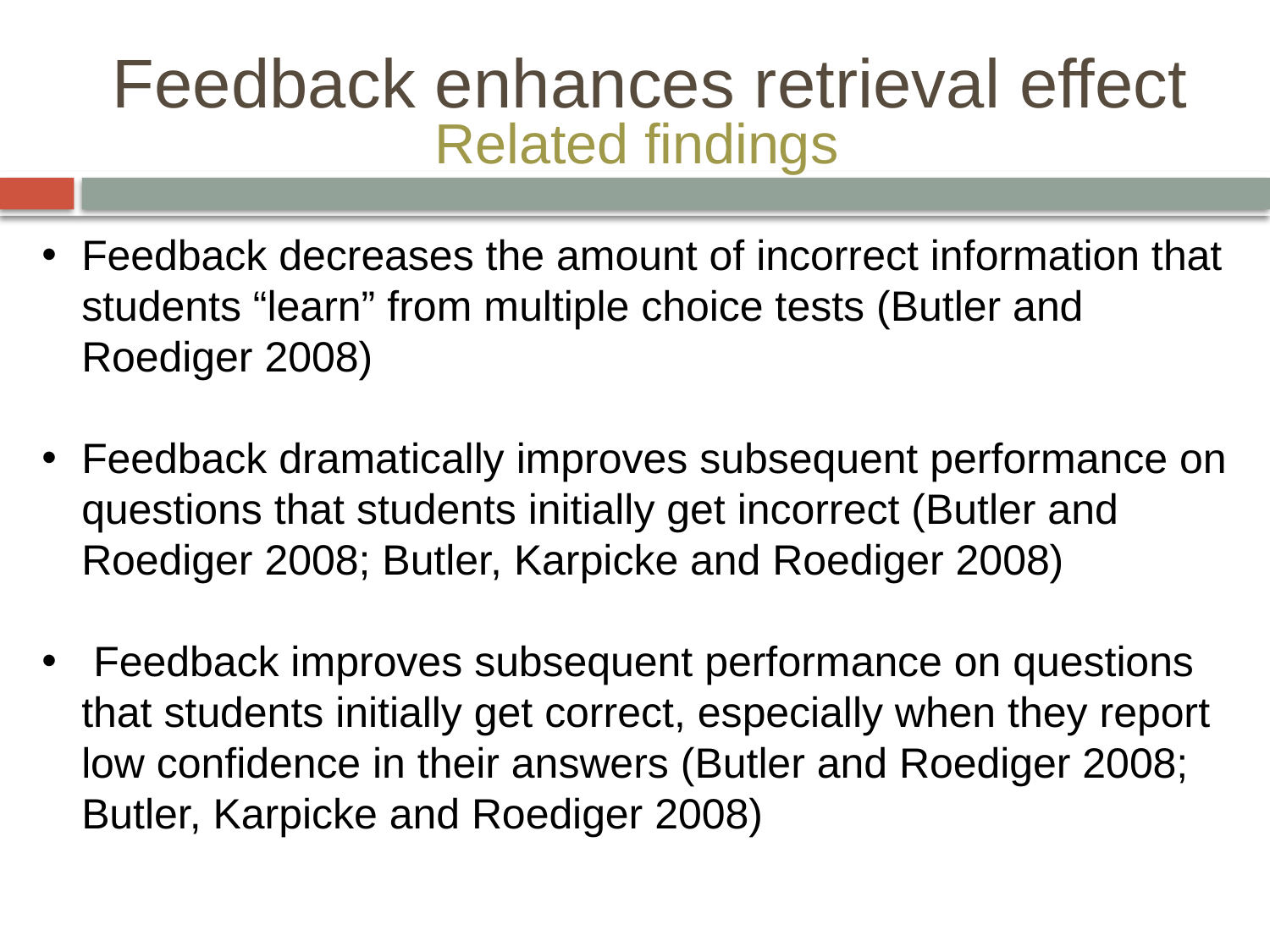

# Feedback enhances retrieval effect
Related findings
Feedback decreases the amount of incorrect information that students “learn” from multiple choice tests (Butler and Roediger 2008)

Feedback dramatically improves subsequent performance on questions that students initially get incorrect (Butler and Roediger 2008; Butler, Karpicke and Roediger 2008)

 Feedback improves subsequent performance on questions that students initially get correct, especially when they report low confidence in their answers (Butler and Roediger 2008; Butler, Karpicke and Roediger 2008)